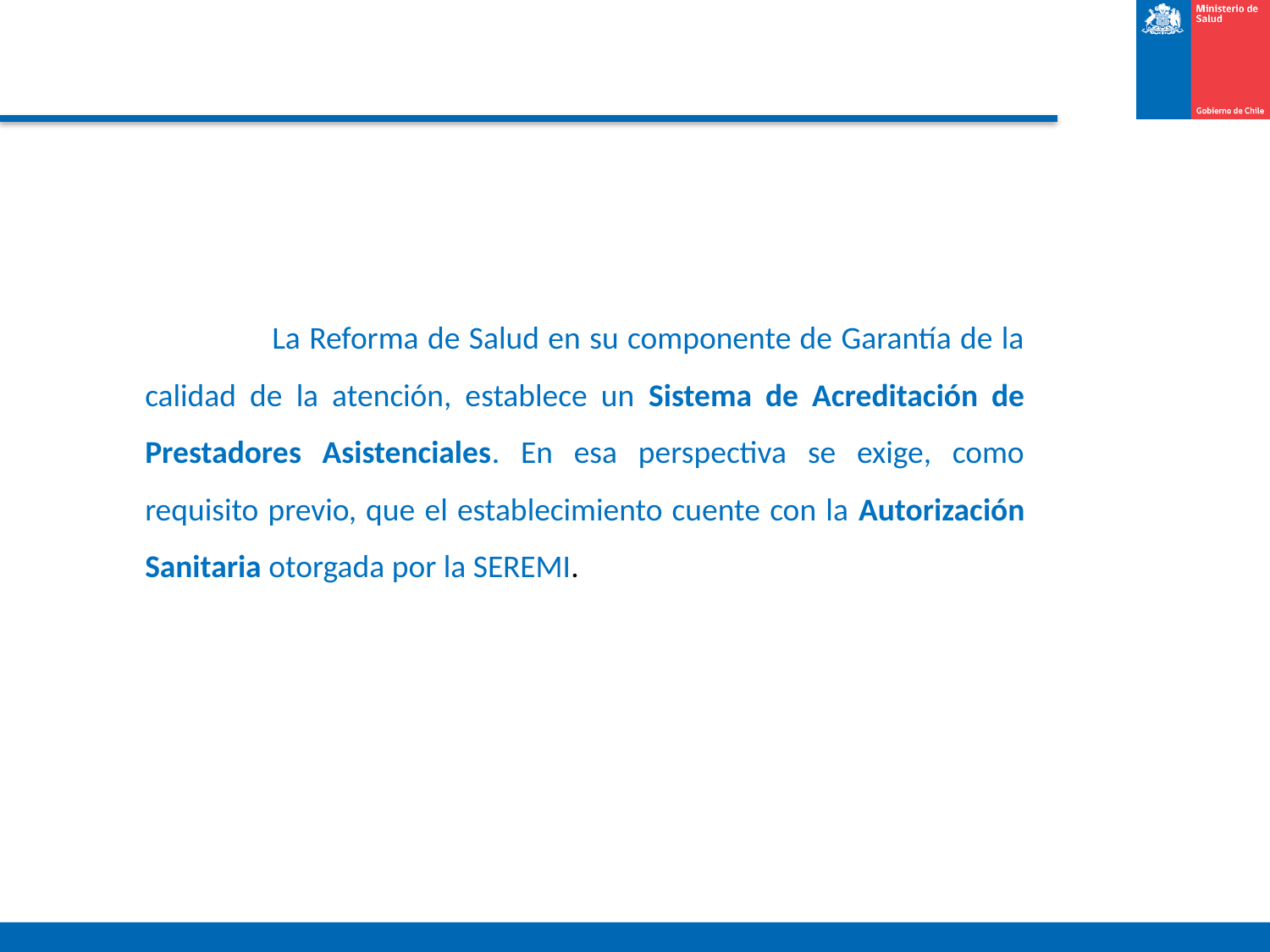

#

	La Reforma de Salud en su componente de Garantía de la calidad de la atención, establece un Sistema de Acreditación de Prestadores Asistenciales. En esa perspectiva se exige, como requisito previo, que el establecimiento cuente con la Autorización Sanitaria otorgada por la SEREMI.